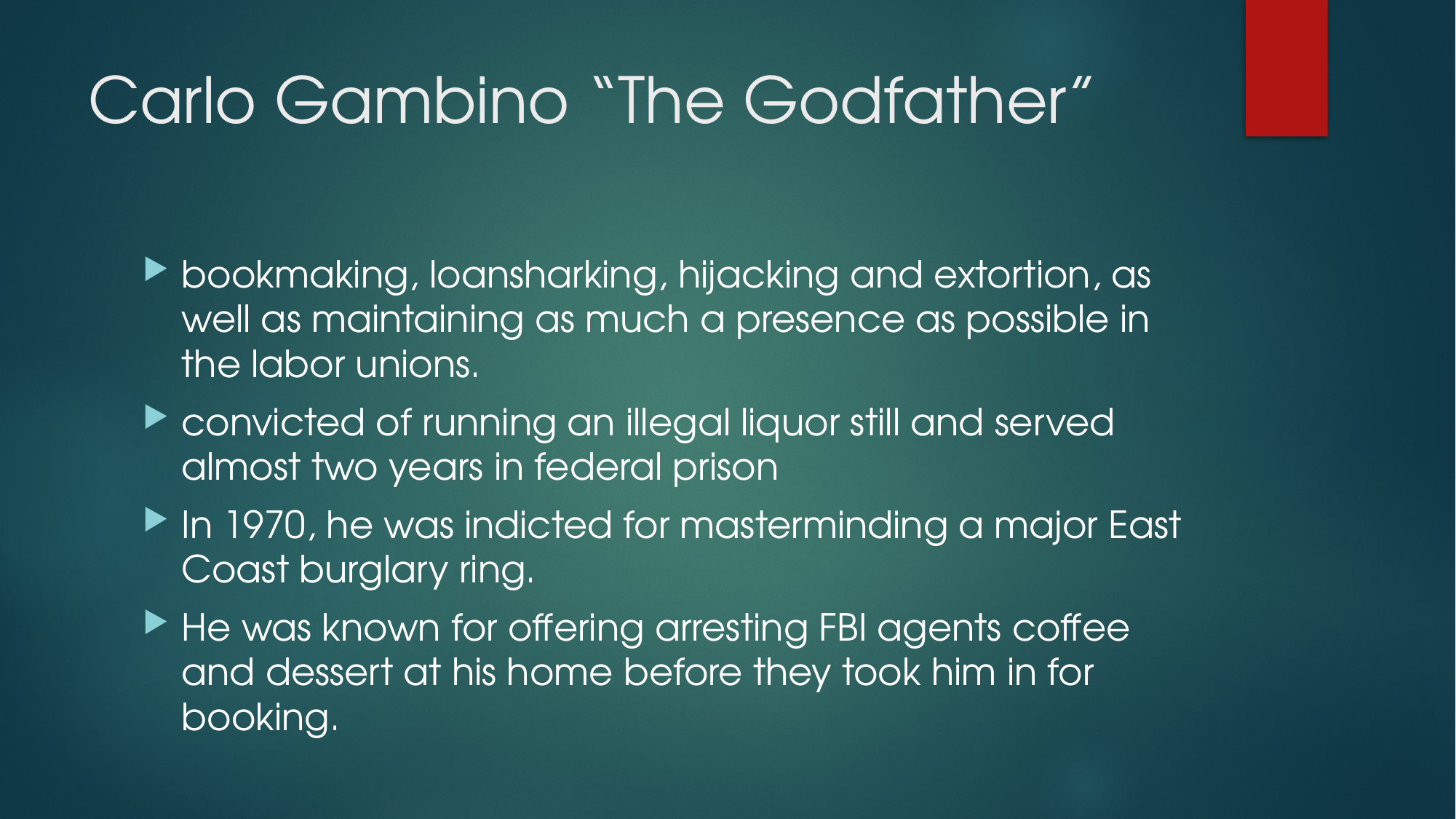

# Carlo Gambino “The Godfather”
bookmaking, loansharking, hijacking and extortion, as well as maintaining as much a presence as possible in the labor unions.
convicted of running an illegal liquor still and served almost two years in federal prison
In 1970, he was indicted for masterminding a major East Coast burglary ring.
He was known for offering arresting FBI agents coffee and dessert at his home before they took him in for booking.